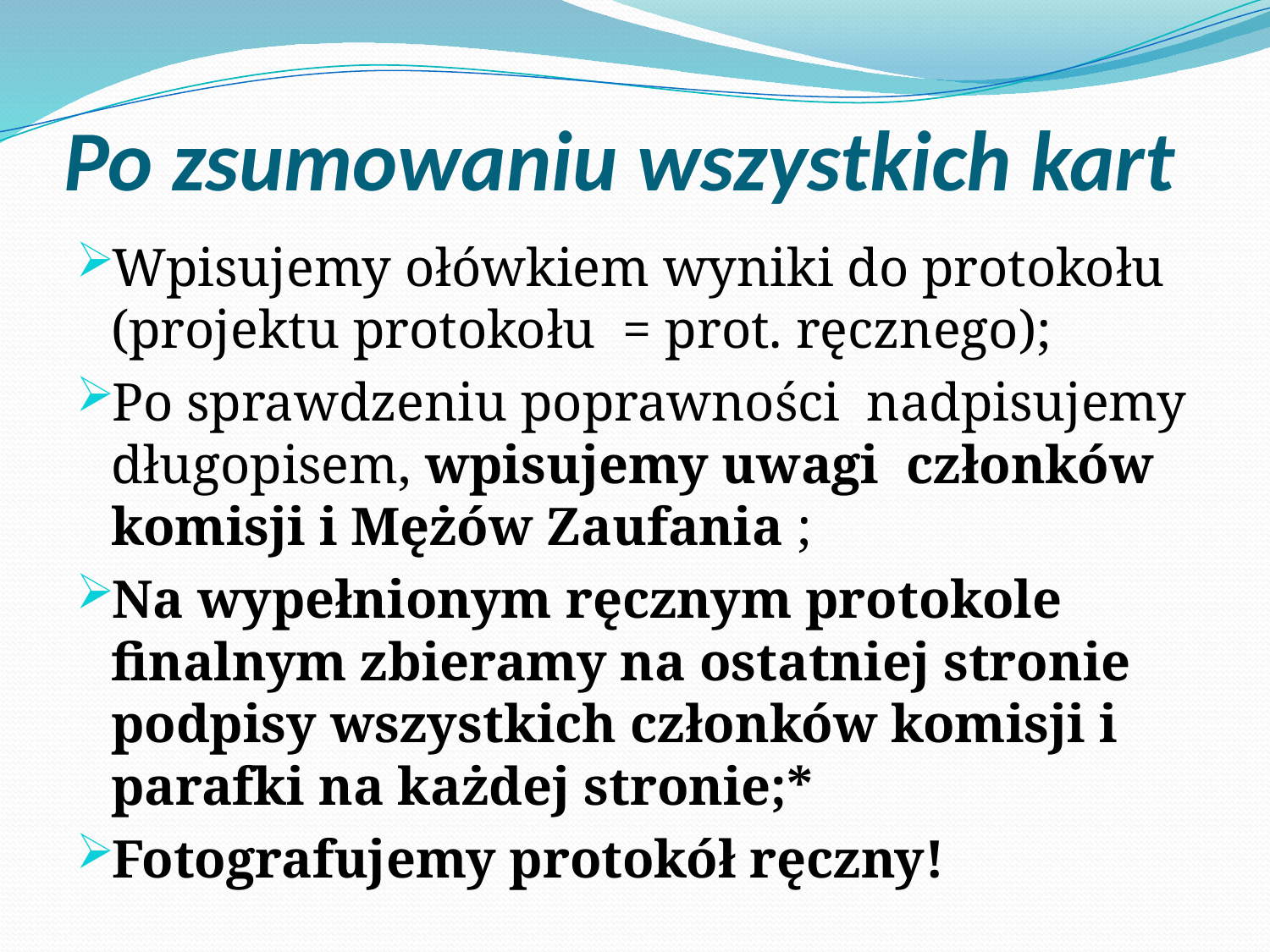

# Po zsumowaniu wszystkich kart
Wpisujemy ołówkiem wyniki do protokołu  (projektu protokołu  = prot. ręcznego);
Po sprawdzeniu poprawności  nadpisujemy długopisem, wpisujemy uwagi  członków  komisji i Mężów Zaufania ;
Na wypełnionym ręcznym protokole finalnym zbieramy na ostatniej stronie podpisy wszystkich członków komisji i parafki na każdej stronie;*
Fotografujemy protokół ręczny!